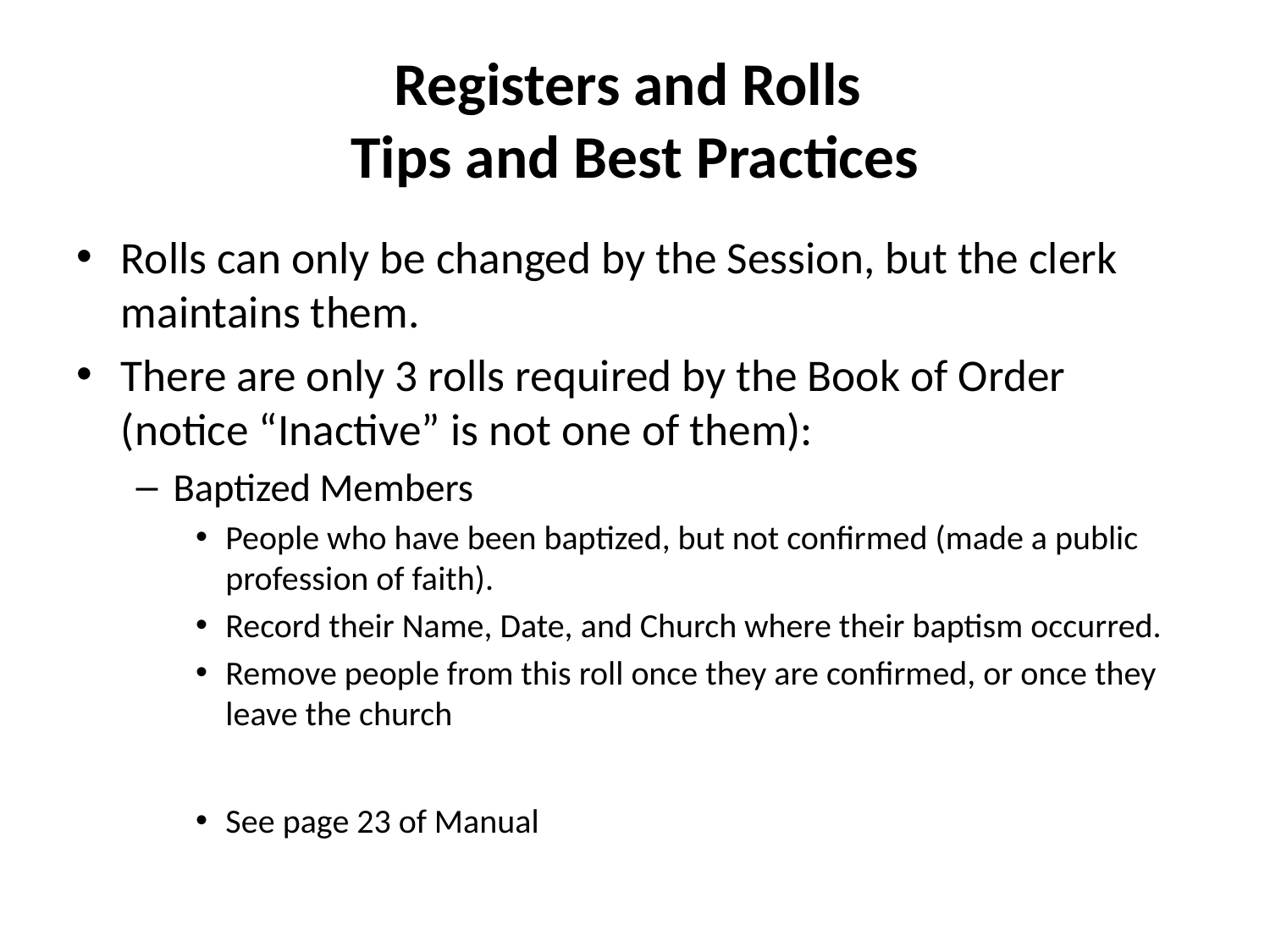

# Registers and Rolls Tips and Best Practices
Rolls can only be changed by the Session, but the clerk maintains them.
There are only 3 rolls required by the Book of Order (notice “Inactive” is not one of them):
Baptized Members
People who have been baptized, but not confirmed (made a public profession of faith).
Record their Name, Date, and Church where their baptism occurred.
Remove people from this roll once they are confirmed, or once they leave the church

See page 23 of Manual